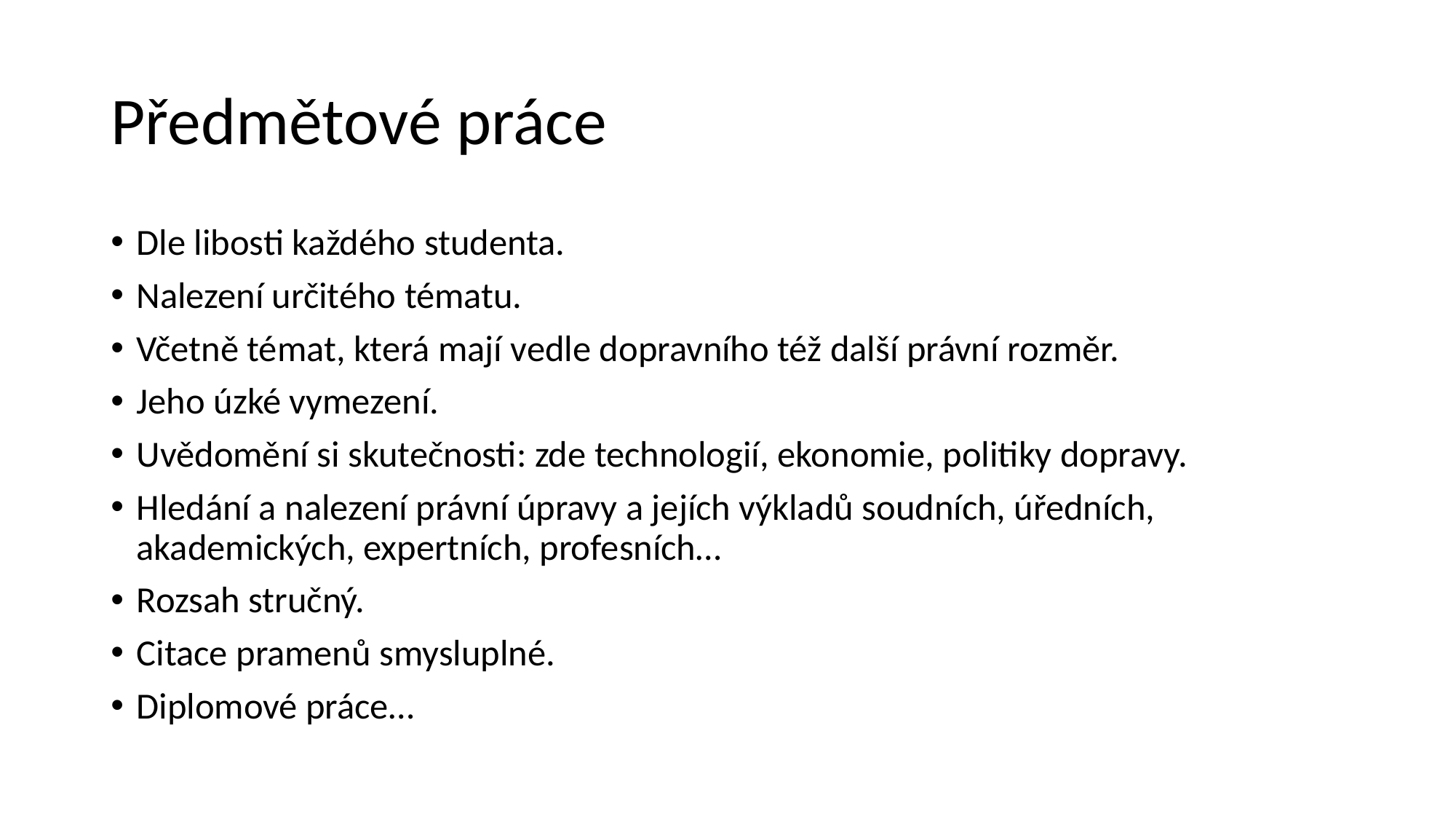

# Předmětové práce
Dle libosti každého studenta.
Nalezení určitého tématu.
Včetně témat, která mají vedle dopravního též další právní rozměr.
Jeho úzké vymezení.
Uvědomění si skutečnosti: zde technologií, ekonomie, politiky dopravy.
Hledání a nalezení právní úpravy a jejích výkladů soudních, úředních, akademických, expertních, profesních…
Rozsah stručný.
Citace pramenů smysluplné.
Diplomové práce…